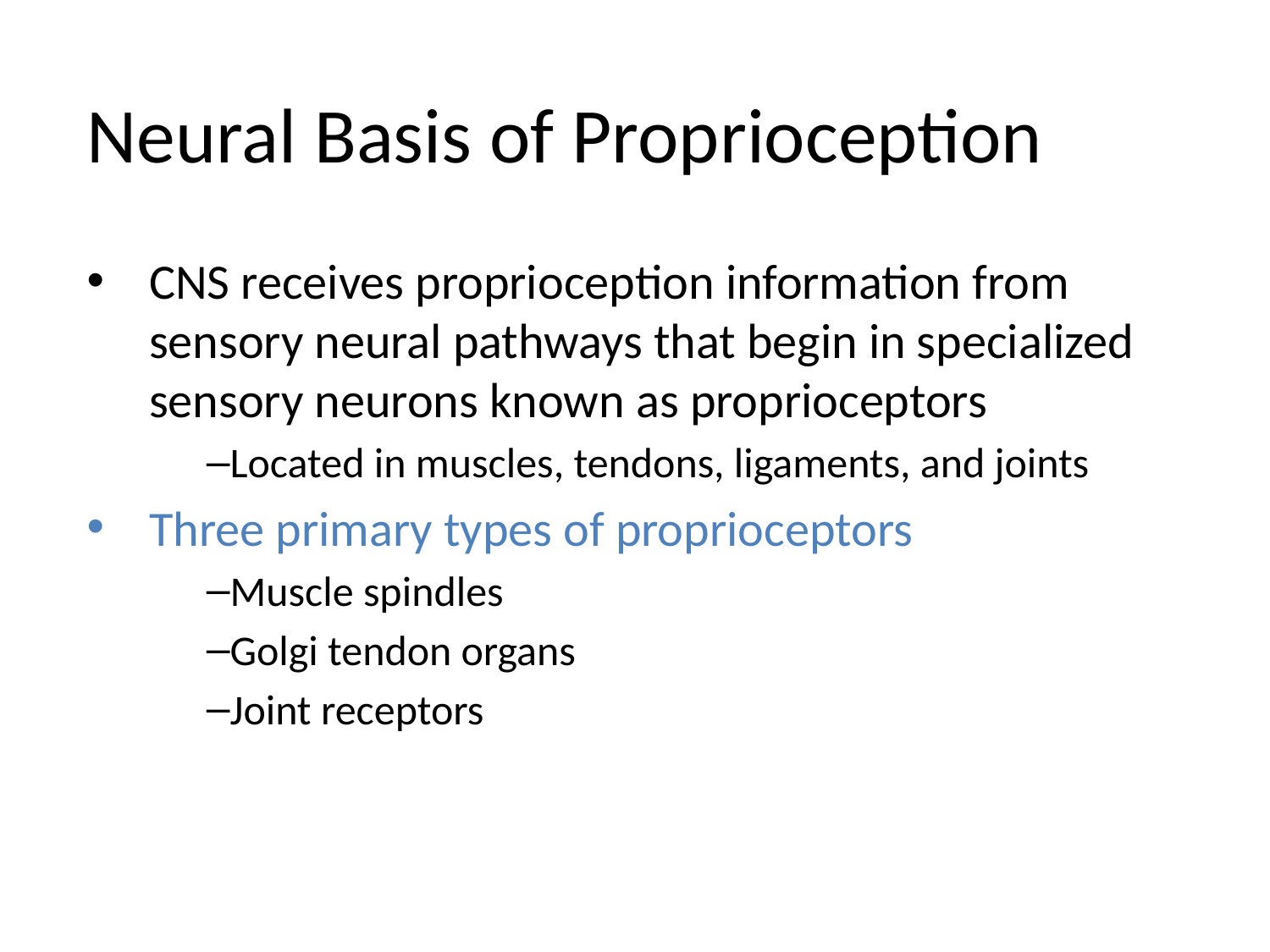

# Neural Basis of Proprioception
CNS receives proprioception information from sensory neural pathways that begin in specialized sensory neurons known as proprioceptors
Located in muscles, tendons, ligaments, and joints
Three primary types of proprioceptors
Muscle spindles
Golgi tendon organs
Joint receptors